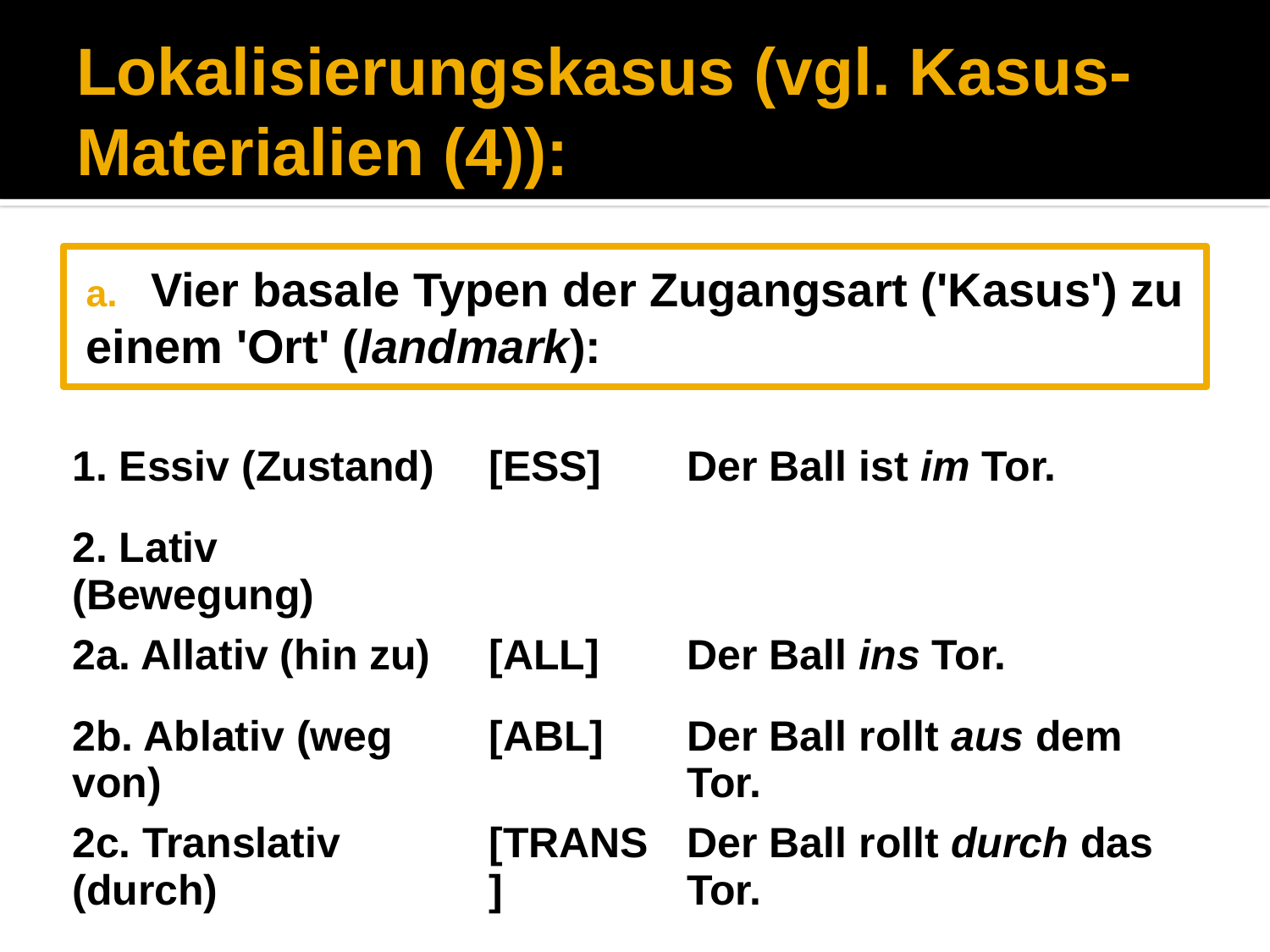

# Lokalisierungskasus (vgl. Kasus-Materialien (4)):
Vier basale Typen der Zugangsart ('Kasus') zu
einem 'Ort' (landmark):

| 1. Essiv (Zustand) | [ESS] | Der Ball ist im Tor. |
| --- | --- | --- |
| 2. Lativ (Bewegung) |  |  |
| 2a. Allativ (hin zu) | [ALL] | Der Ball ins Tor. |
| 2b. Ablativ (weg von) | [ABL] | Der Ball rollt aus dem Tor. |
| 2c. Translativ (durch) | [TRANS] | Der Ball rollt durch das Tor. |